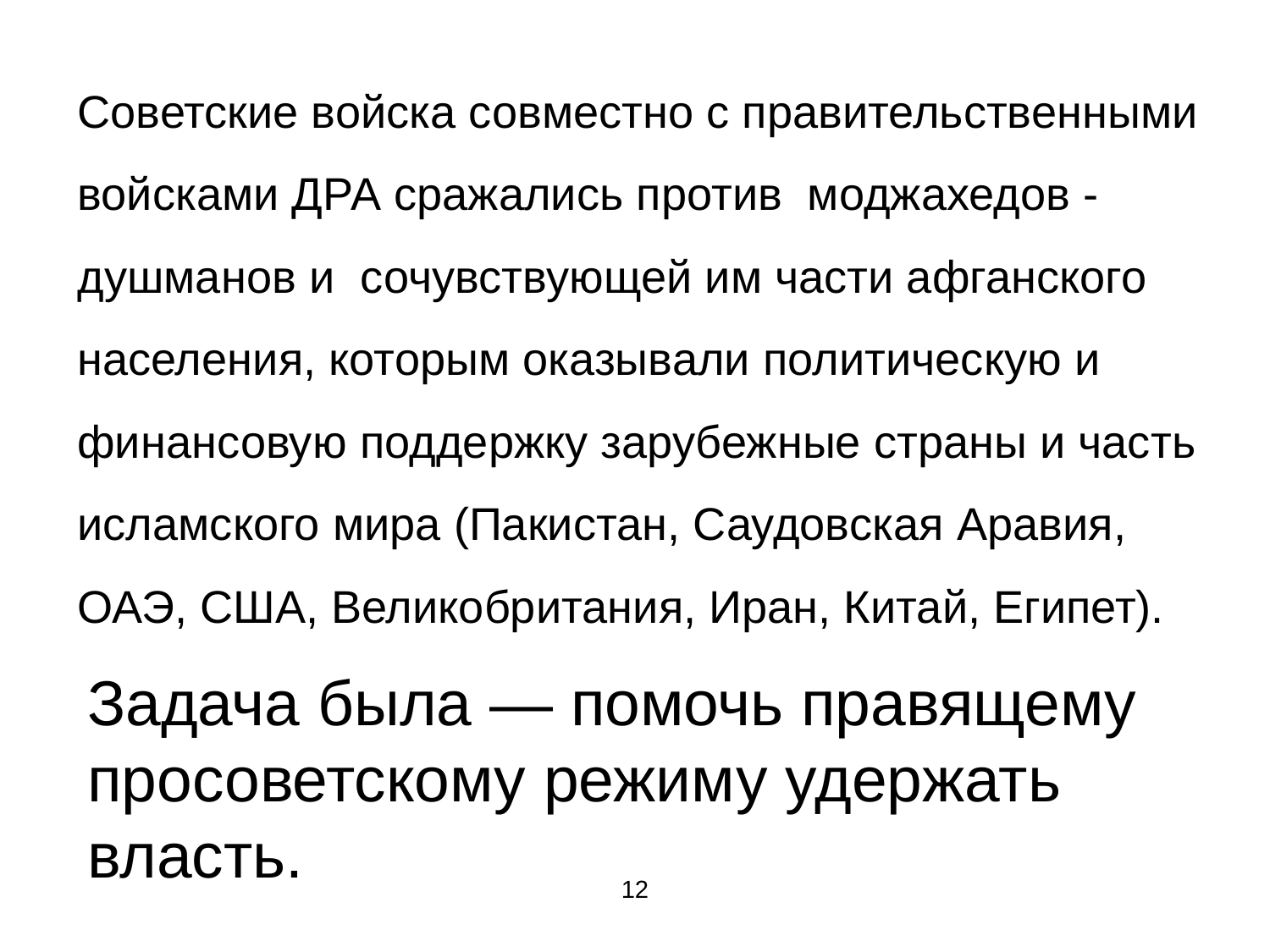

Советские войска совместно с правительственными войсками ДРА сражались против  моджахедов -душманов и  сочувствующей им части афганского населения, которым оказывали политическую и финансовую поддержку зарубежные страны и часть исламского мира (Пакистан, Саудовская Аравия, ОАЭ, США, Великобритания, Иран, Китай, Египет).

Задача была — помочь правящему просоветскому режиму удержать власть.
12